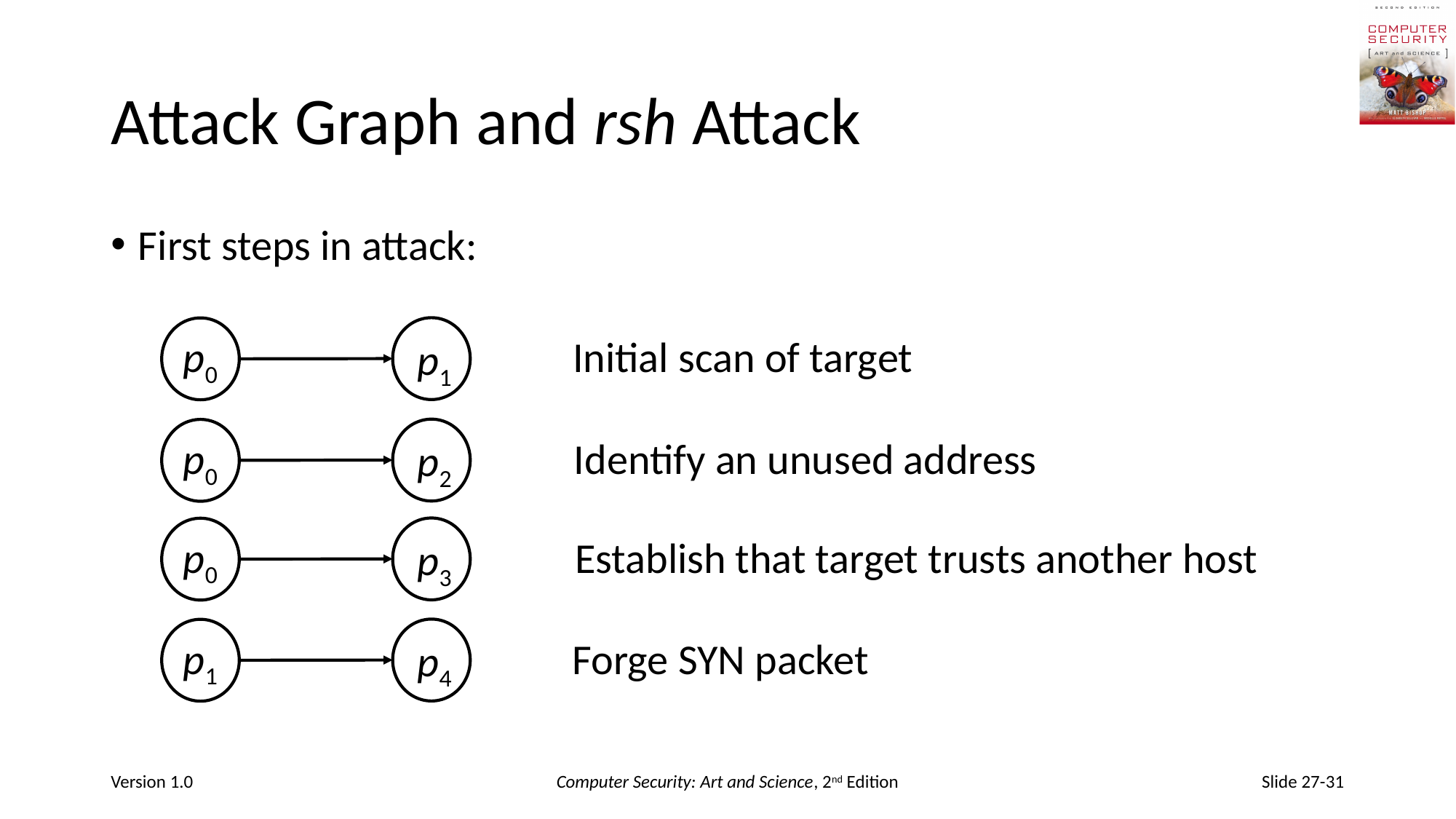

# Attack Graph and rsh Attack
First steps in attack:

p0
Initial scan of target
p1

p0
Identify an unused address
p2

p0
Establish that target trusts another host
p3

p1
Forge SYN packet
p4
Version 1.0
Computer Security: Art and Science, 2nd Edition
Slide 27-31